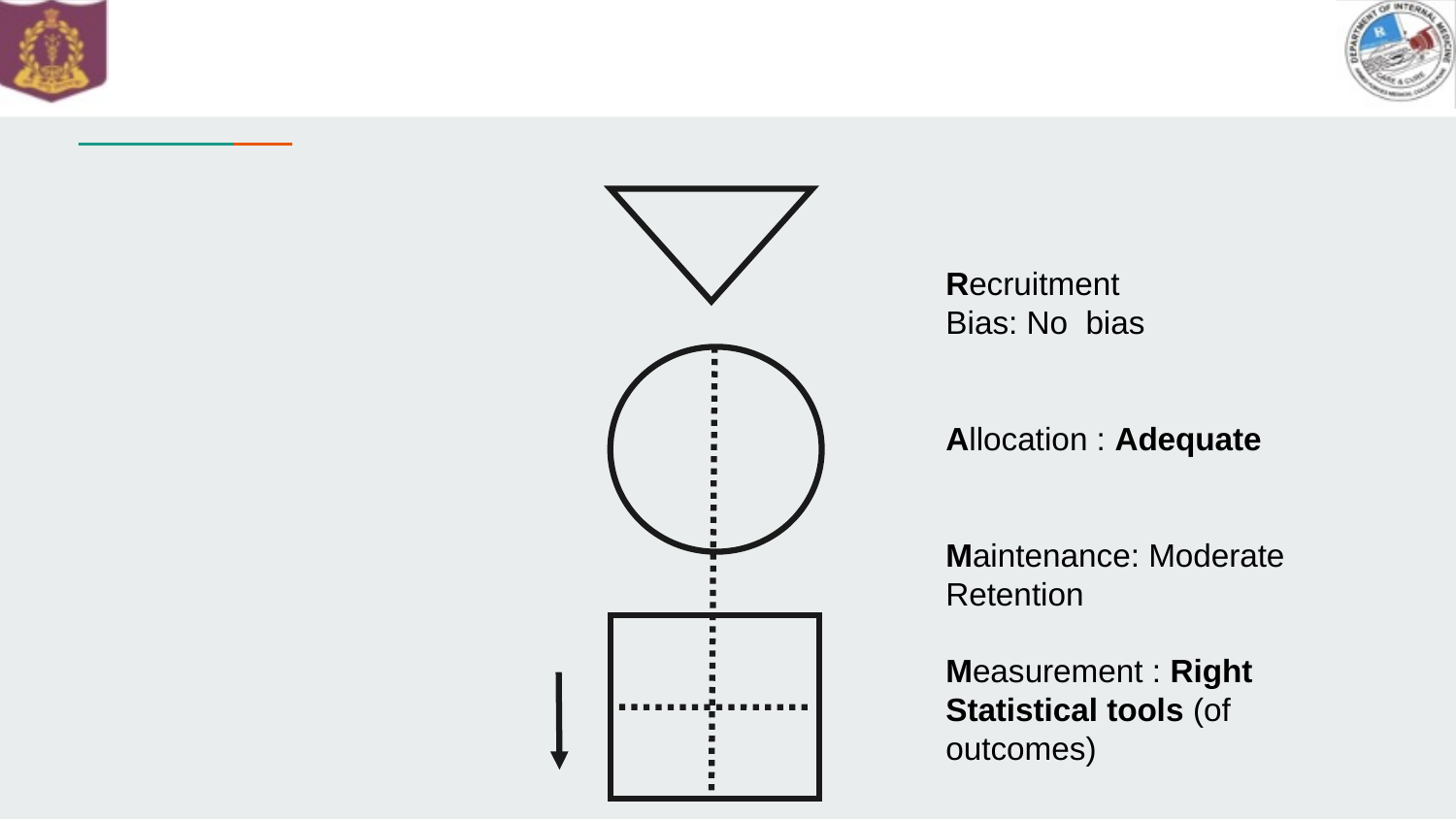

#

Recruitment
Bias: No  bias

Allocation : Adequate

Maintenance: Moderate Retention

Measurement : Right Statistical tools (of outcomes)